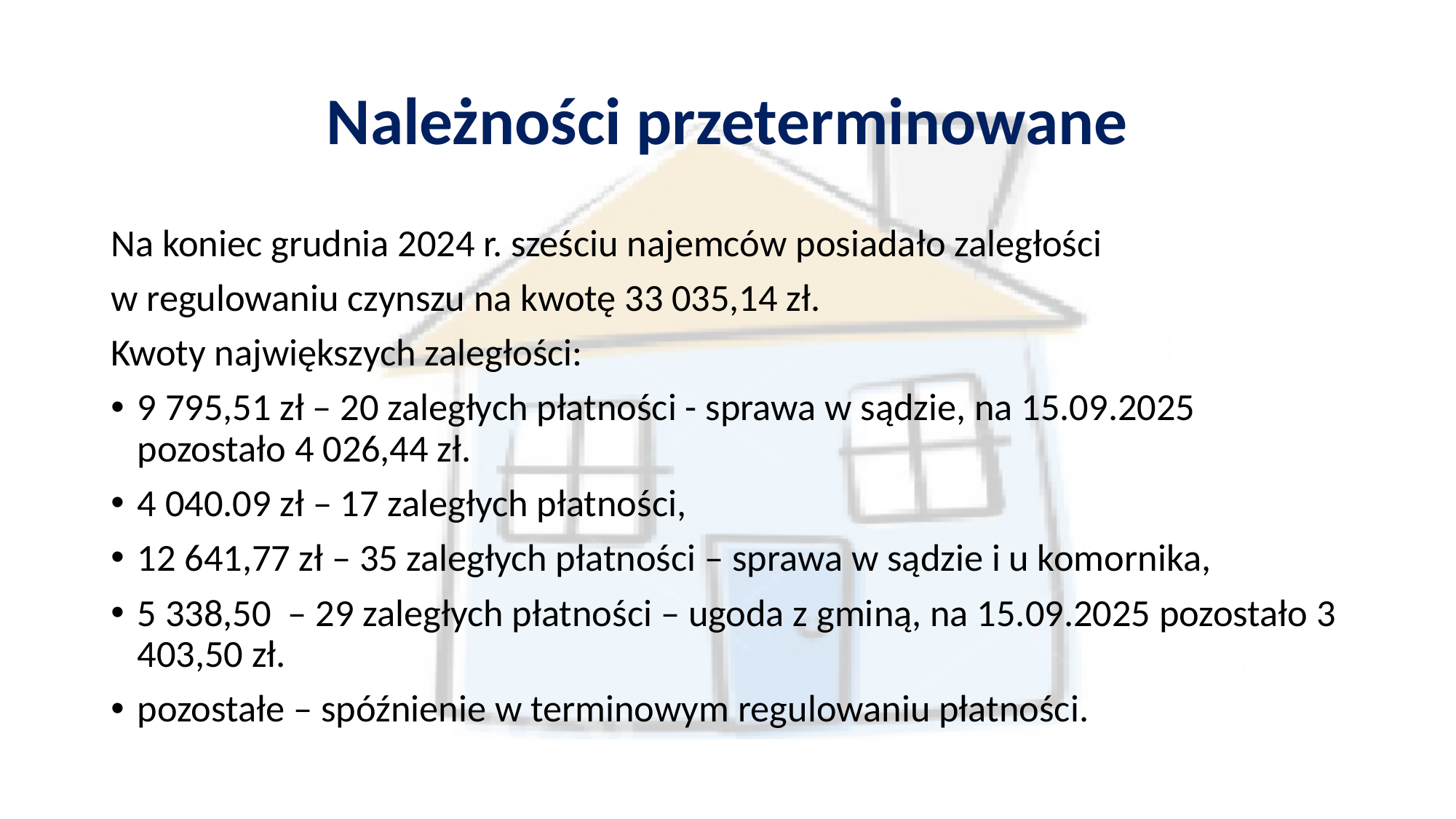

# Należności przeterminowane
Na koniec grudnia 2024 r. sześciu najemców posiadało zaległości
w regulowaniu czynszu na kwotę 33 035,14 zł.
Kwoty największych zaległości:
9 795,51 zł – 20 zaległych płatności - sprawa w sądzie, na 15.09.2025 pozostało 4 026,44 zł.
4 040.09 zł – 17 zaległych płatności,
12 641,77 zł – 35 zaległych płatności – sprawa w sądzie i u komornika,
5 338,50  – 29 zaległych płatności – ugoda z gminą, na 15.09.2025 pozostało 3 403,50 zł.
pozostałe – spóźnienie w terminowym regulowaniu płatności.